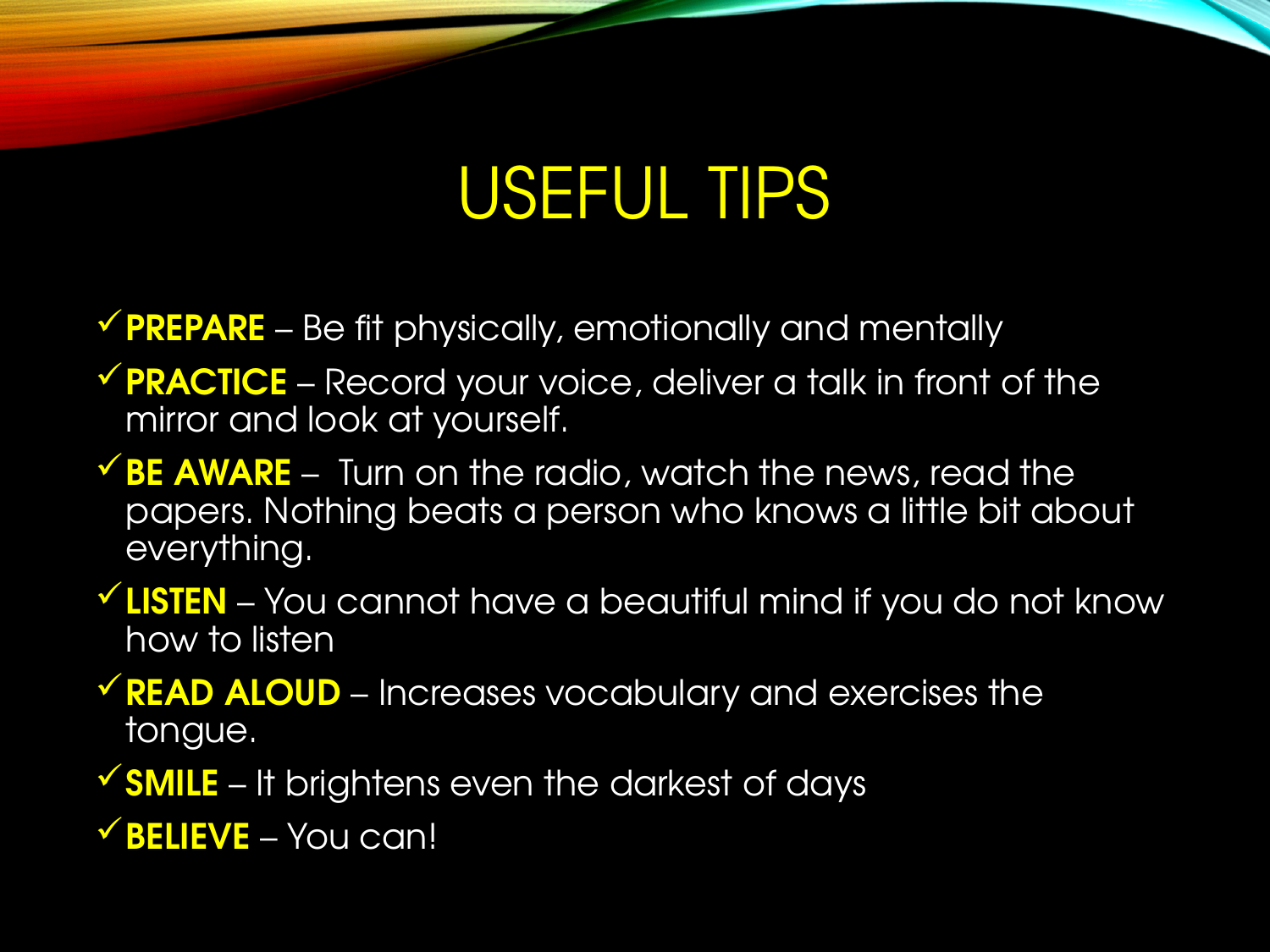

# Useful tips
PREPARE – Be fit physically, emotionally and mentally
PRACTICE – Record your voice, deliver a talk in front of the mirror and look at yourself.
BE AWARE –  Turn on the radio, watch the news, read the papers. Nothing beats a person who knows a little bit about everything.
LISTEN – You cannot have a beautiful mind if you do not know how to listen
READ ALOUD – Increases vocabulary and exercises the tongue.
SMILE – It brightens even the darkest of days
BELIEVE – You can!